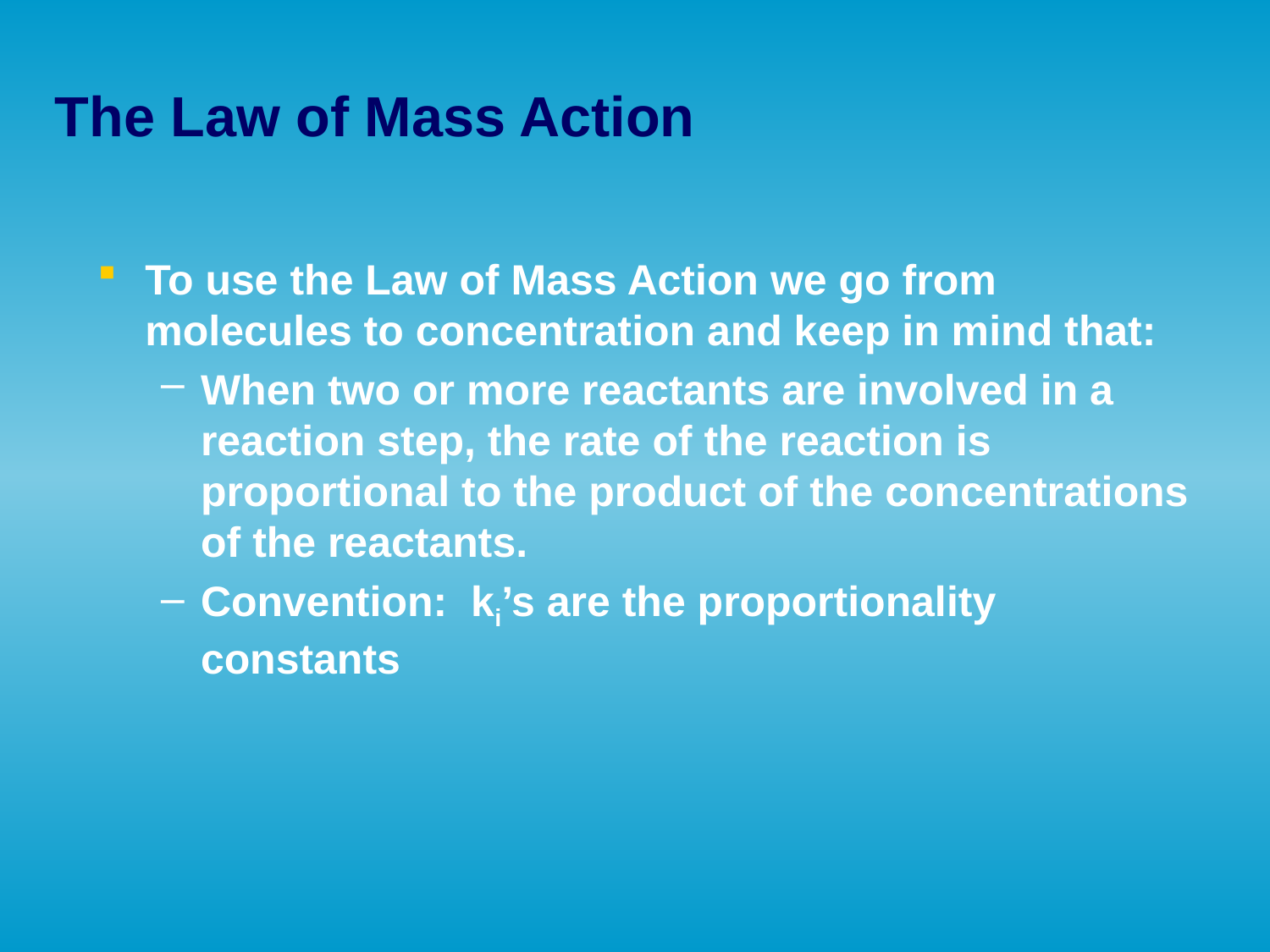

The Law of Mass Action
To use the Law of Mass Action we go from molecules to concentration and keep in mind that:
When two or more reactants are involved in a reaction step, the rate of the reaction is proportional to the product of the concentrations of the reactants.
Convention:  ki’s are the proportionality constants